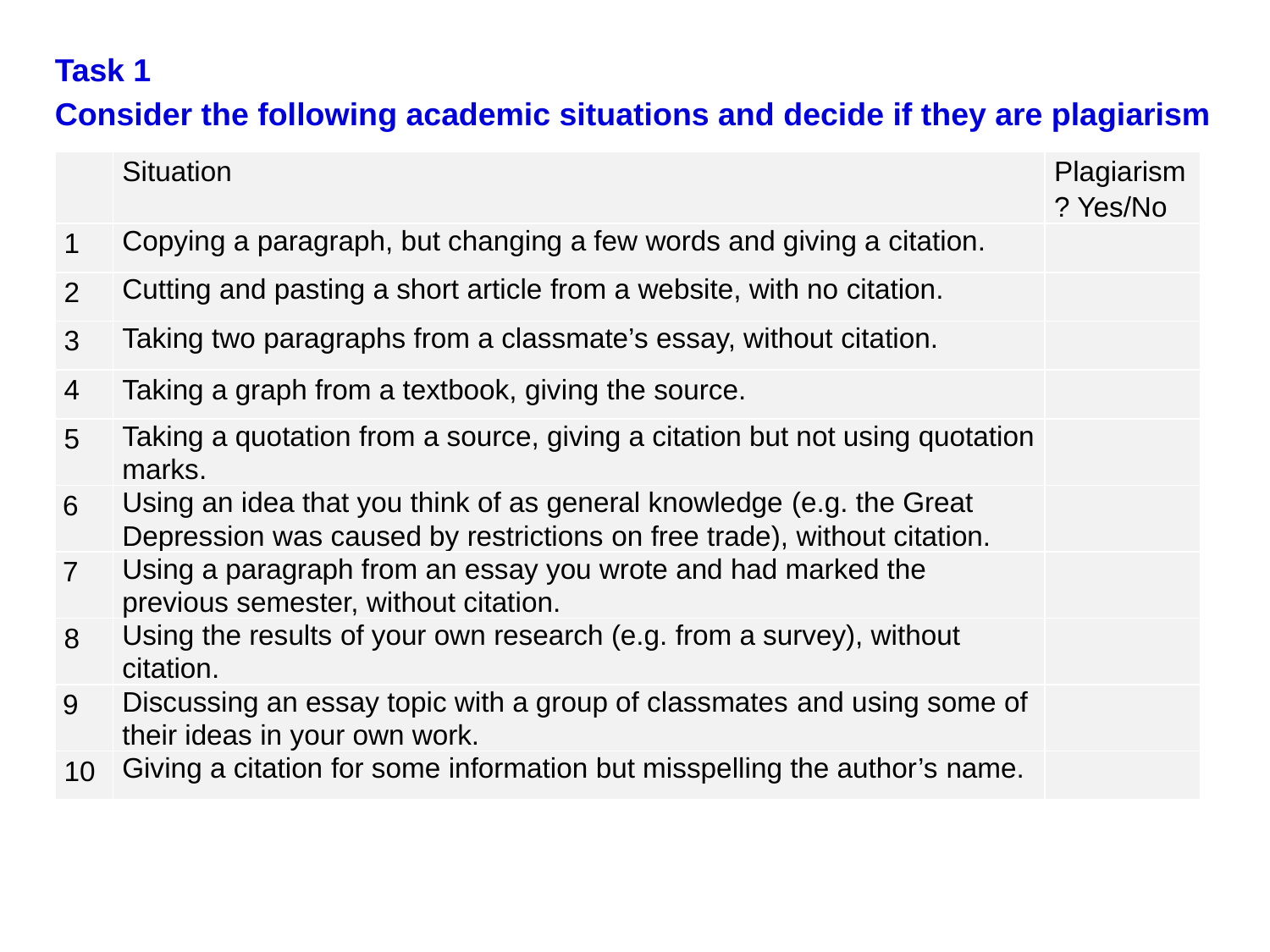

# Task 1 Consider the following academic situations and decide if they are plagiarism
|  | Situation | Plagiarism? Yes/No |
| --- | --- | --- |
| 1 | Copying a paragraph, but changing a few words and giving a citation. |  |
| 2 | Cutting and pasting a short article from a website, with no citation. |  |
| 3 | Taking two paragraphs from a classmate’s essay, without citation. |  |
| 4 | Taking a graph from a textbook, giving the source. |  |
| 5 | Taking a quotation from a source, giving a citation but not using quotation marks. |  |
| 6 | Using an idea that you think of as general knowledge (e.g. the Great Depression was caused by restrictions on free trade), without citation. |  |
| 7 | Using a paragraph from an essay you wrote and had marked the previous semester, without citation. |  |
| 8 | Using the results of your own research (e.g. from a survey), without citation. |  |
| 9 | Discussing an essay topic with a group of classmates and using some of their ideas in your own work. |  |
| 10 | Giving a citation for some information but misspelling the author’s name. |  |